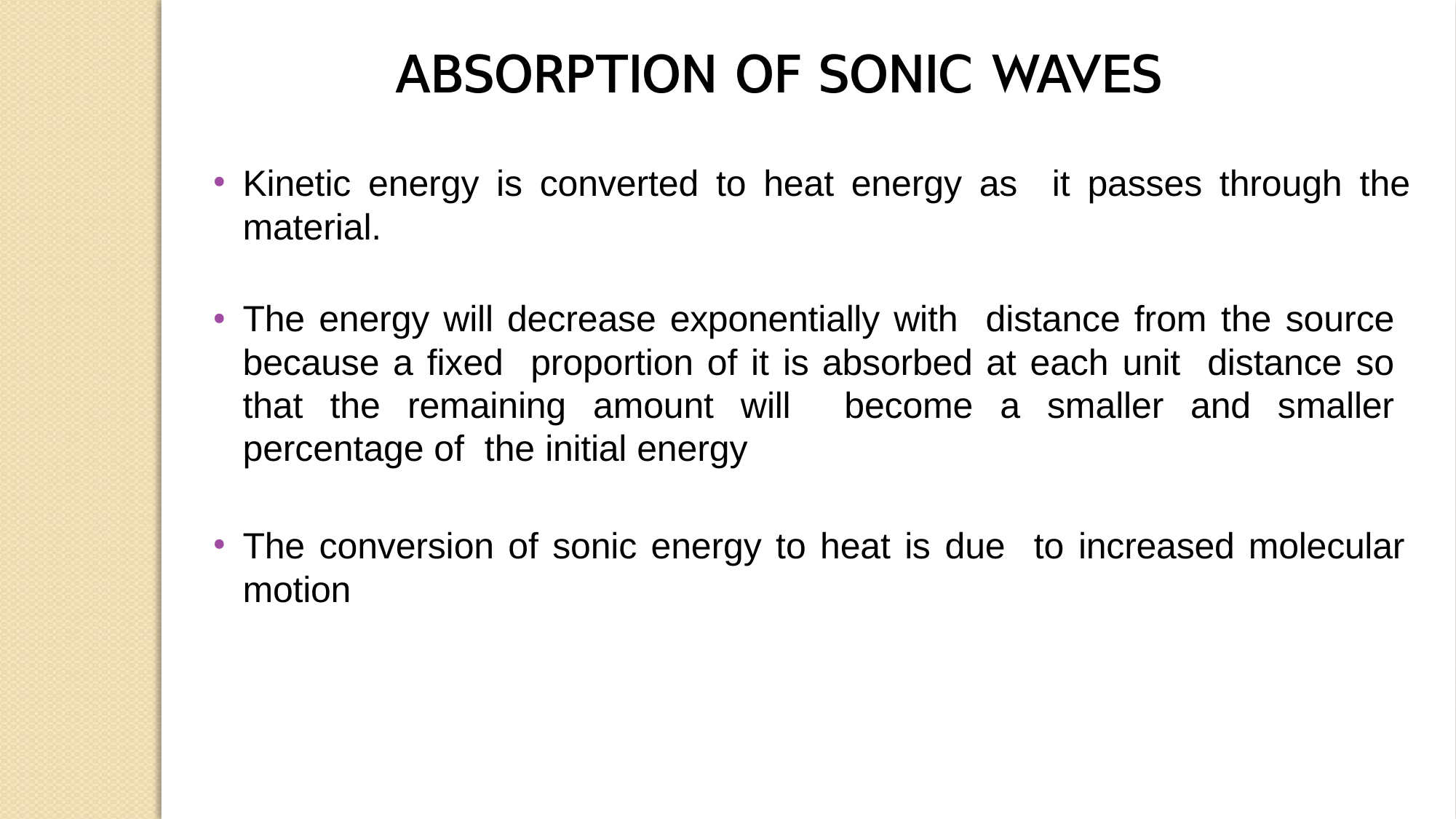

Absorption of Sonic waves
Kinetic energy is converted to heat energy as  it passes through the material.

The energy will decrease exponentially with  distance from the source because a fixed  proportion of it is absorbed at each unit  distance so that the remaining amount will  become a smaller and smaller percentage of  the initial energy

The conversion of sonic energy to heat is due  to increased molecular motion